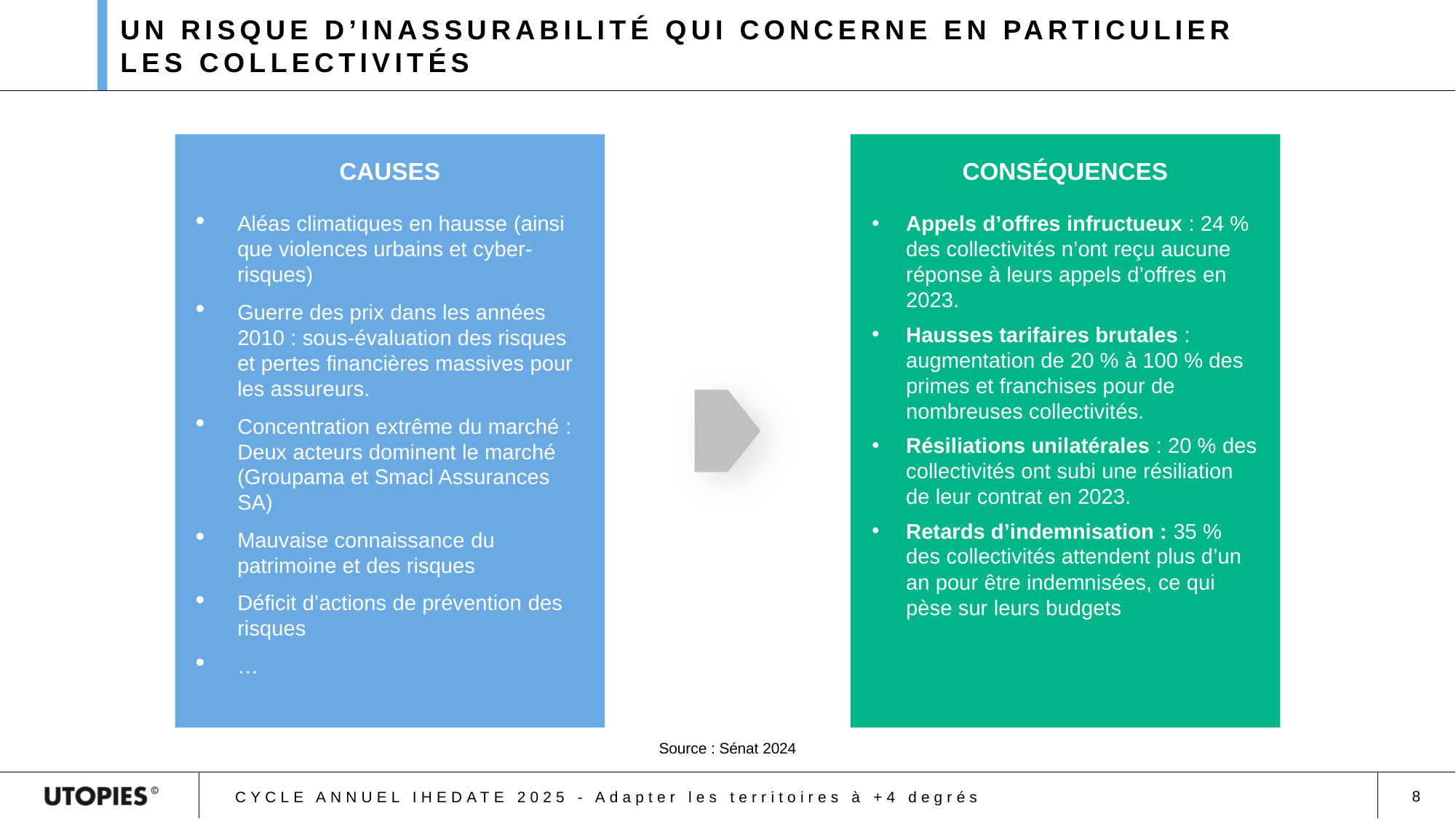

Un risque d’inassurabilité qui concerne en particulier
les collectivités

CAUSES

Aléas climatiques en hausse (ainsi que violences urbains et cyber-risques)
Guerre des prix dans les années 2010 : sous-évaluation des risques et pertes financières massives pour les assureurs.
Concentration extrême du marché : Deux acteurs dominent le marché (Groupama et Smacl Assurances SA)
Mauvaise connaissance du patrimoine et des risques
Déficit d’actions de prévention des risques
…
CONSÉQUENCES

Appels d’offres infructueux : 24 % des collectivités n’ont reçu aucune réponse à leurs appels d’offres en 2023.
Hausses tarifaires brutales : augmentation de 20 % à 100 % des primes et franchises pour de nombreuses collectivités.
Résiliations unilatérales : 20 % des collectivités ont subi une résiliation de leur contrat en 2023.
Retards d’indemnisation : 35 % des collectivités attendent plus d’un an pour être indemnisées, ce qui pèse sur leurs budgets

Source : Sénat 2024
8
CYCLE ANNUEL IHEDATE 2025 - Adapter les territoires à +4 degrés